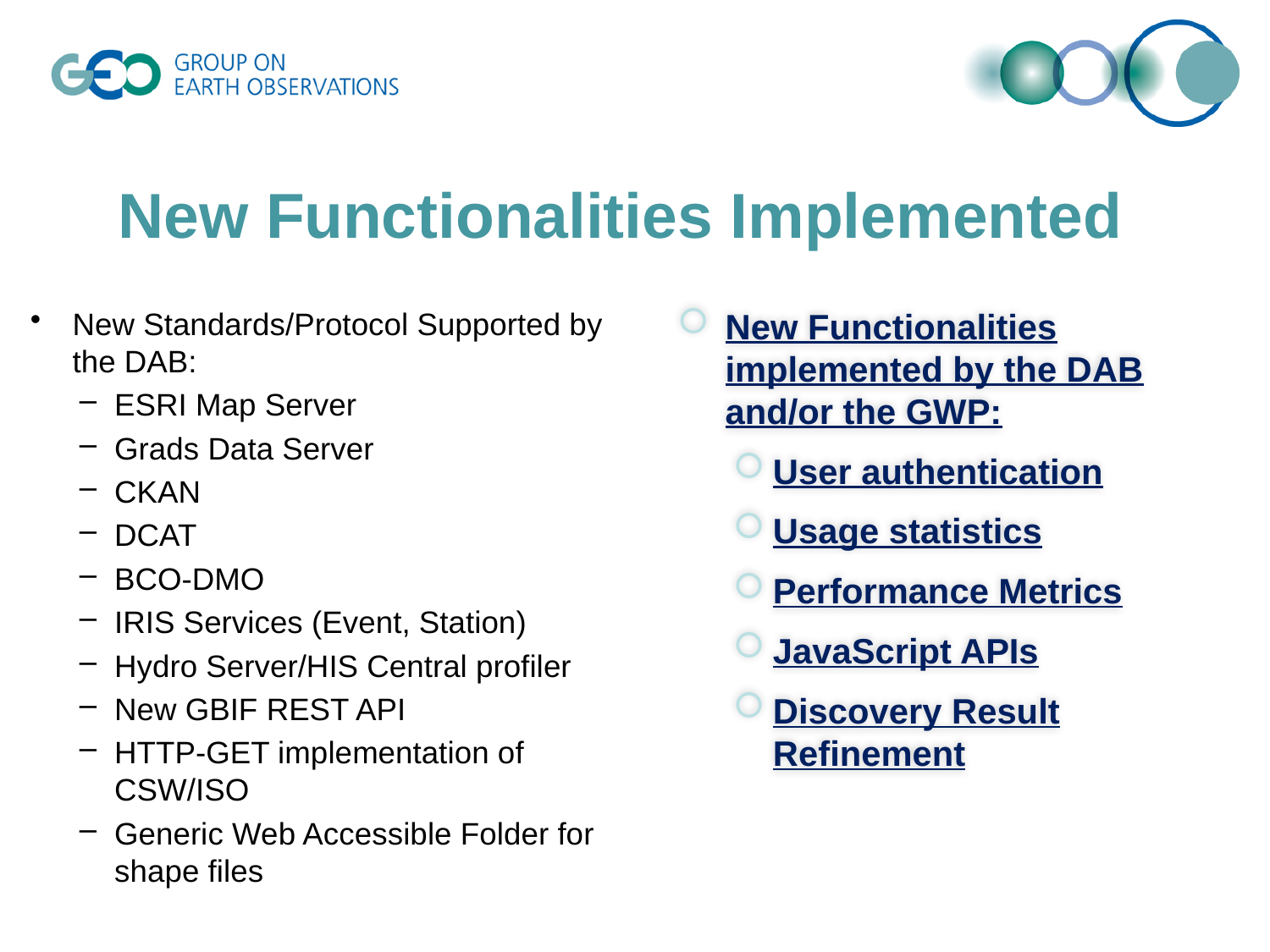

# New Functionalities Implemented
New Standards/Protocol Supported by the DAB:
ESRI Map Server
Grads Data Server
CKAN
DCAT
BCO-DMO
IRIS Services (Event, Station)
Hydro Server/HIS Central profiler
New GBIF REST API
HTTP-GET implementation of CSW/ISO
Generic Web Accessible Folder for shape files

New Functionalities implemented by the DAB and/or the GWP:
User authentication
Usage statistics
Performance Metrics
JavaScript APIs
Discovery Result Refinement